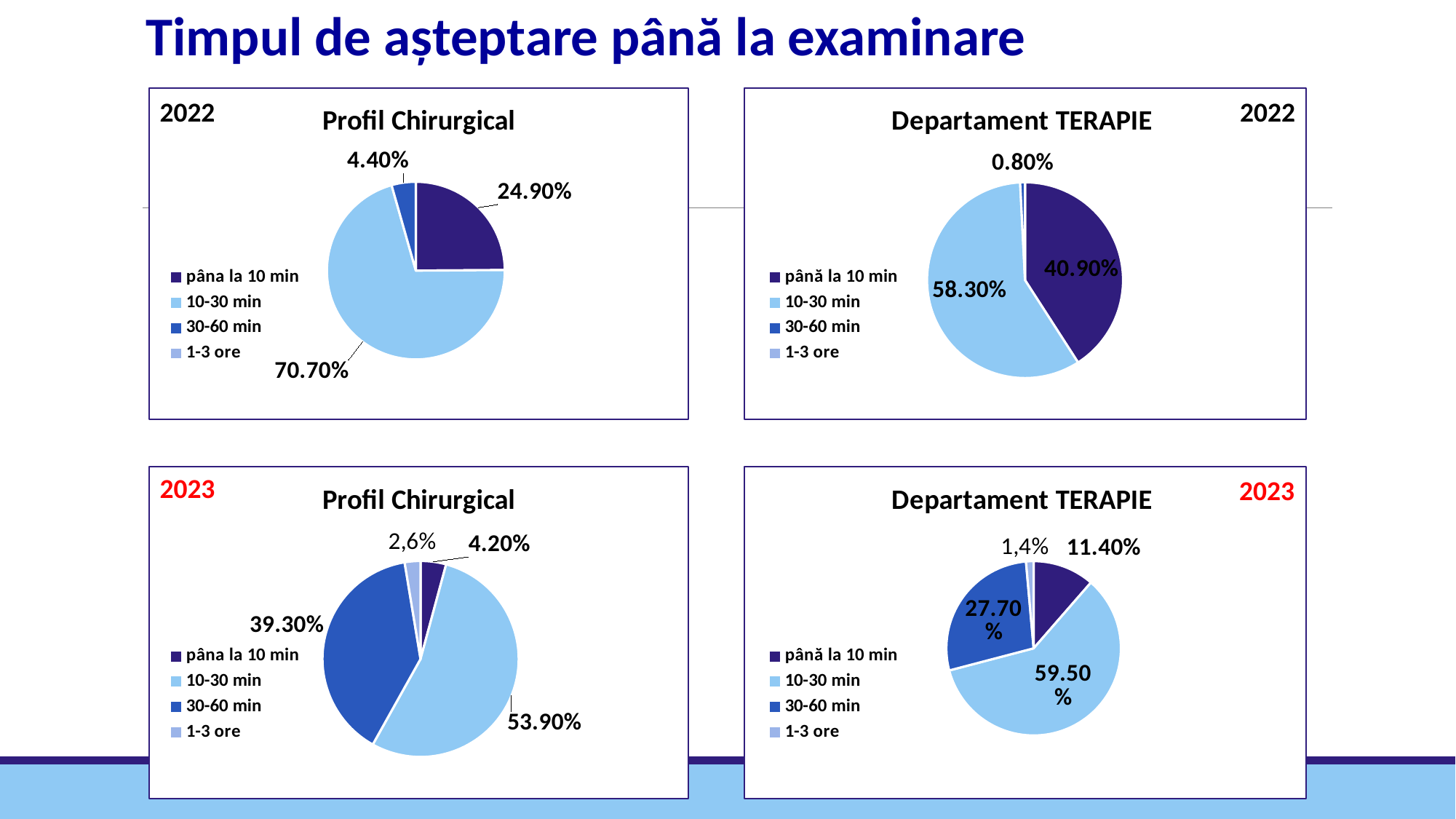

Timpul de așteptare până la examinare

### Chart: Profil Chirurgical

| Category | Продажи |
|---|---|
| pâna la 10 min | 0.249 |
| 10-30 min | 0.707 |
| 30-60 min | 0.044 |
| 1-3 ore | None |

### Chart: Departament TERAPIE

| Category | Продажи |
|---|---|
| până la 10 min | 0.409 |
| 10-30 min | 0.583 |
| 30-60 min | 0.008 |
| 1-3 ore | 0.0 |
2022
2022

### Chart: Departament TERAPIE

| Category | Продажи |
|---|---|
| până la 10 min | 0.114 |
| 10-30 min | 0.595 |
| 30-60 min | 0.277 |
| 1-3 ore | 0.014 |
2023

### Chart: Profil Chirurgical

| Category | Продажи |
|---|---|
| pâna la 10 min | 0.042 |
| 10-30 min | 0.539 |
| 30-60 min | 0.393 |
| 1-3 ore | 0.026 |
2023